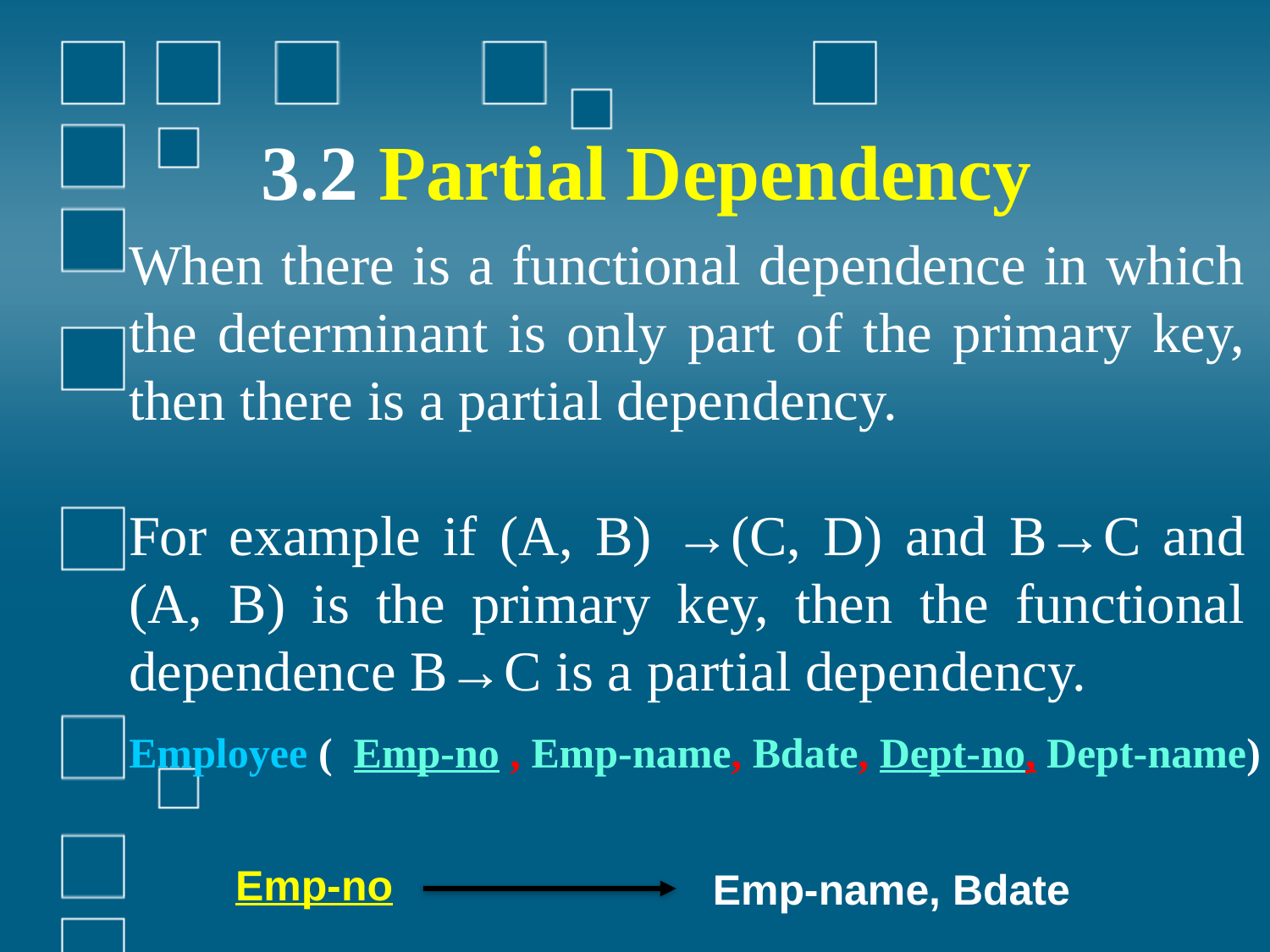

3.2 Partial Dependency
When there is a functional dependence in which the determinant is only part of the primary key, then there is a partial dependency.

For example if (A, B) →(C, D) and B→C and (A, B) is the primary key, then the functional dependence B→C is a partial dependency.
Employee (  Emp-no , Emp-name, Bdate, Dept-no, Dept-name)
Emp-no
Emp-name, Bdate